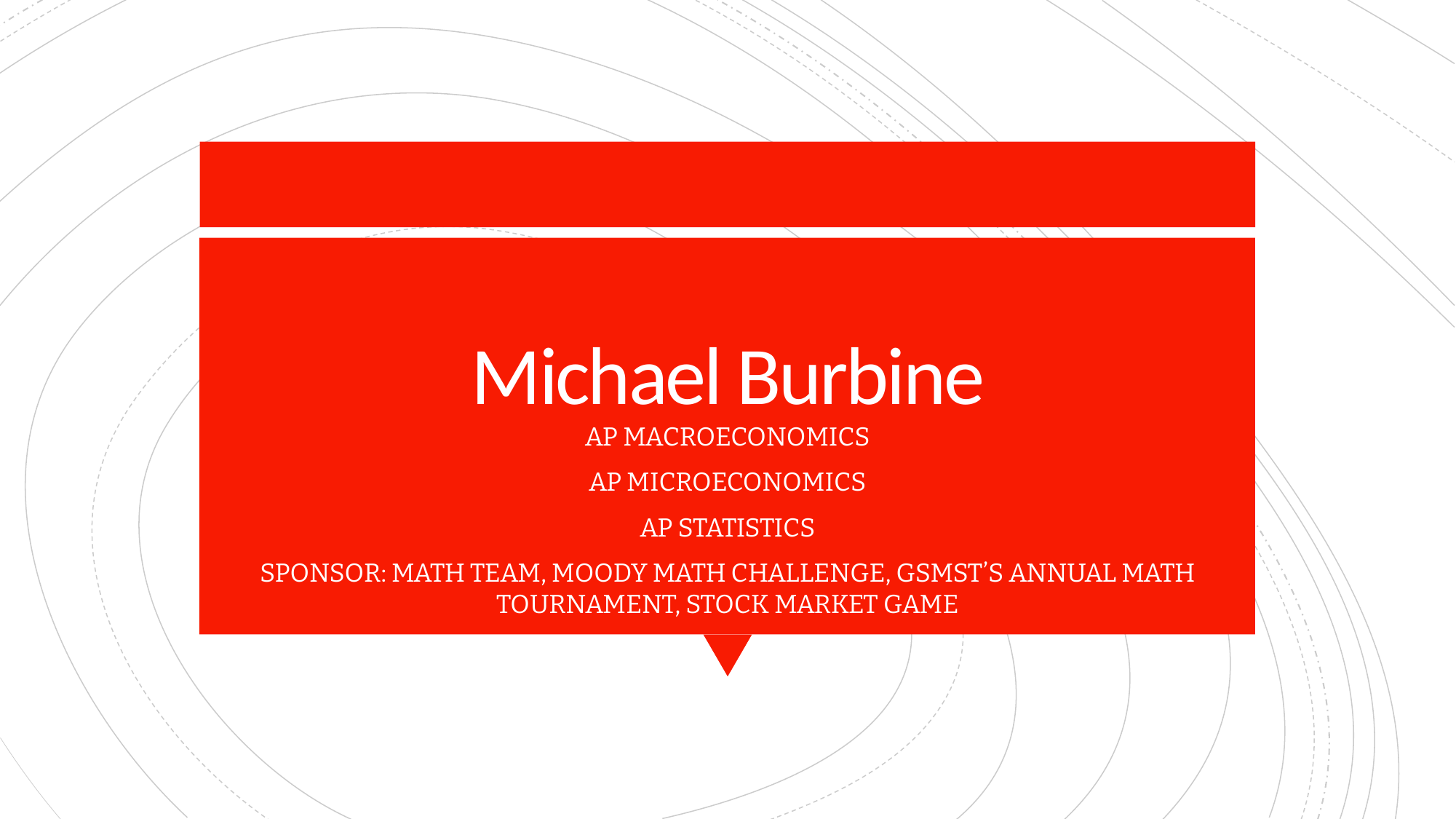

# Michael Burbine
AP MACROECONOMICS
AP MICROECONOMICS
AP STATISTICS
SPONSOR: MATH TEAM, MOODY MATH CHALLENGE, GSMST’S ANNUAL MATH TOURNAMENT, STOCK MARKET GAME